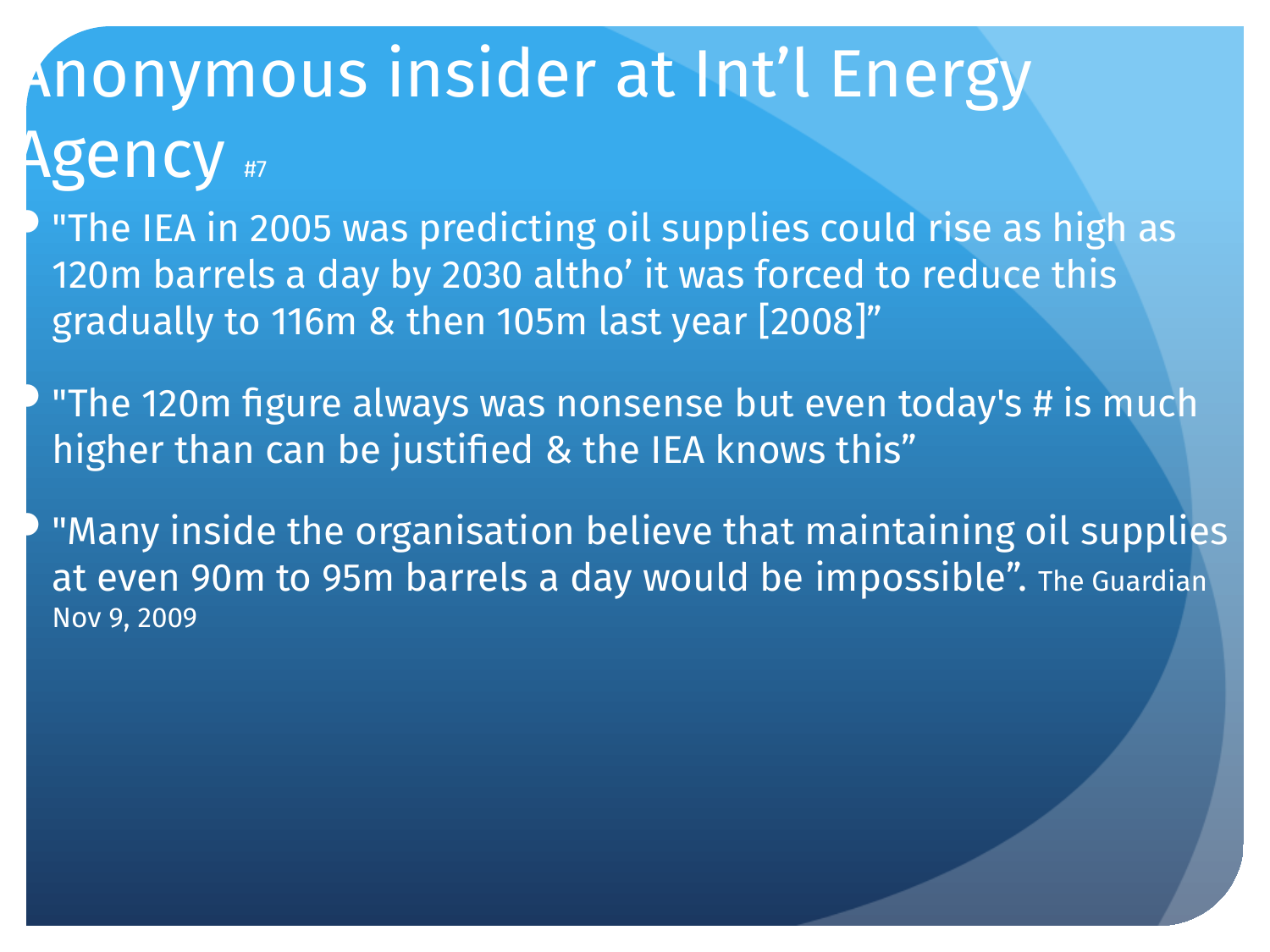

# Anonymous insider at Int’l Energy Agency #7
"The IEA in 2005 was predicting oil supplies could rise as high as 120m barrels a day by 2030 altho’ it was forced to reduce this gradually to 116m & then 105m last year [2008]”
"The 120m figure always was nonsense but even today's # is much higher than can be justified & the IEA knows this”
"Many inside the organisation believe that maintaining oil supplies at even 90m to 95m barrels a day would be impossible”. The Guardian Nov 9, 2009